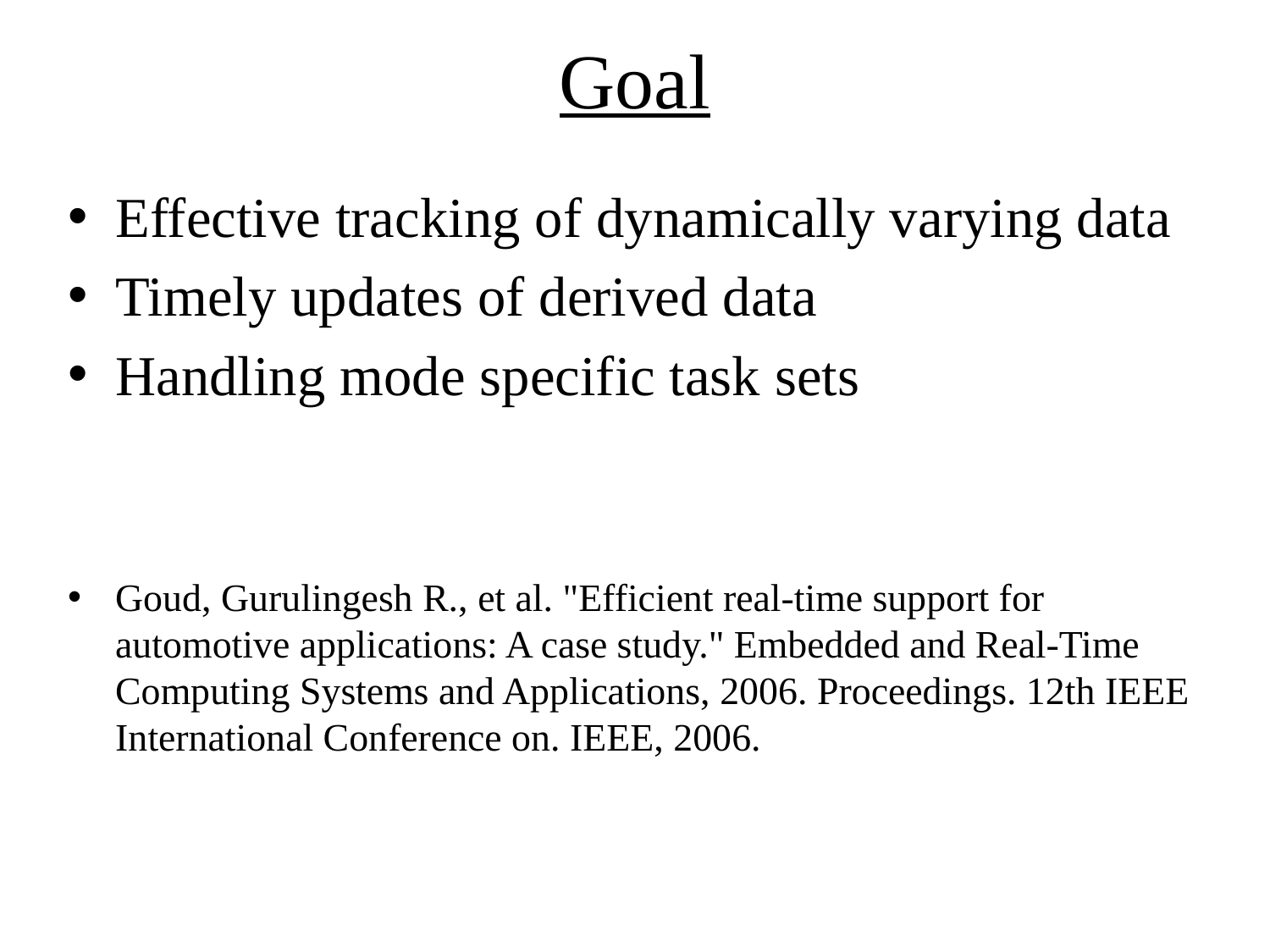

# Goal
Effective tracking of dynamically varying data
Timely updates of derived data
Handling mode specific task sets

Goud, Gurulingesh R., et al. "Efficient real-time support for automotive applications: A case study." Embedded and Real-Time Computing Systems and Applications, 2006. Proceedings. 12th IEEE International Conference on. IEEE, 2006.